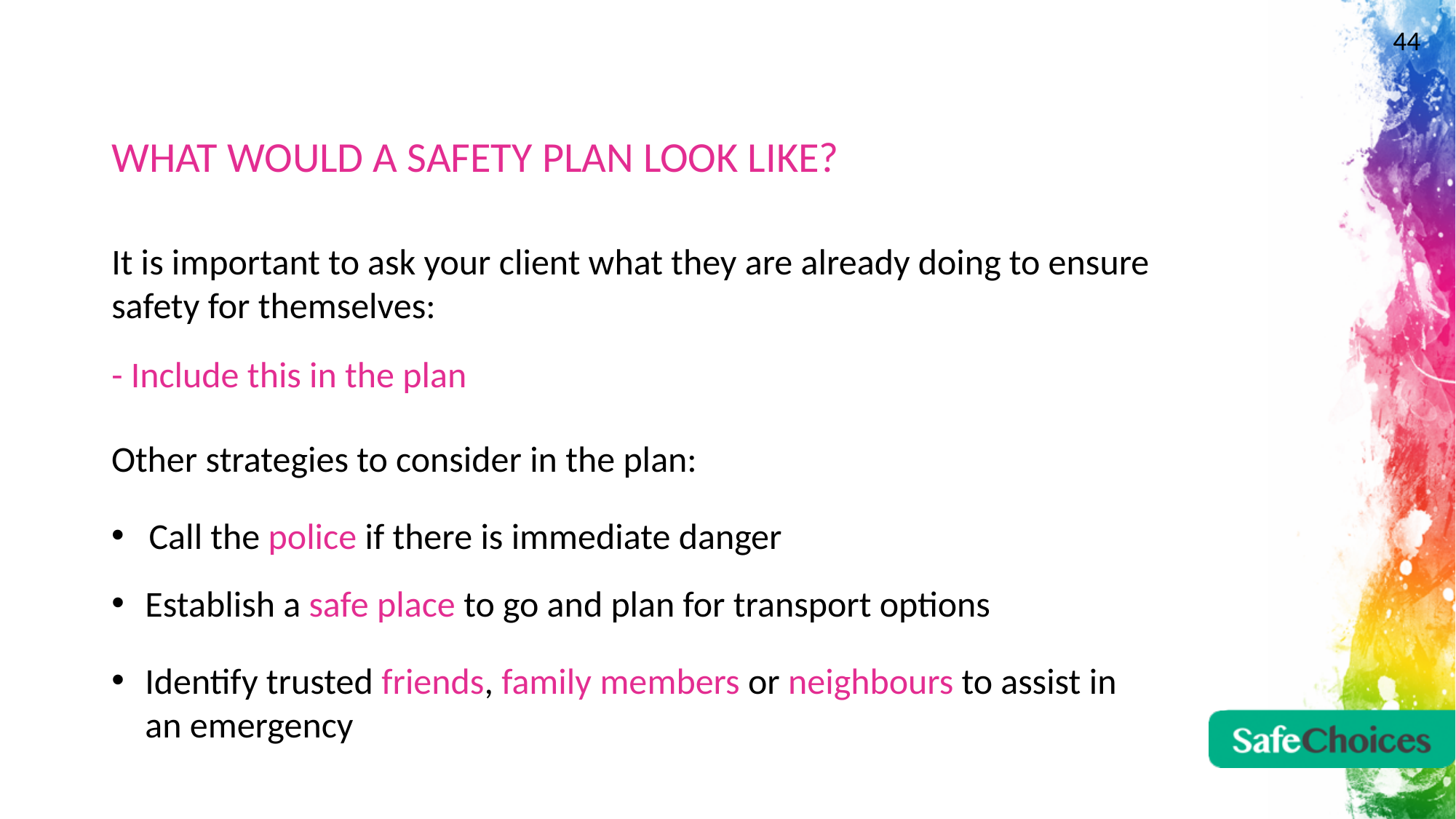

44
# WHAT WOULD A SAFETY PLAN LOOK LIKE?
It is important to ask your client what they are already doing to ensure safety for themselves:
- Include this in the plan
Other strategies to consider in the plan:
Call the police if there is immediate danger

Establish a safe place to go and plan for transport options

Identify trusted friends, family members or neighbours to assist in an emergency